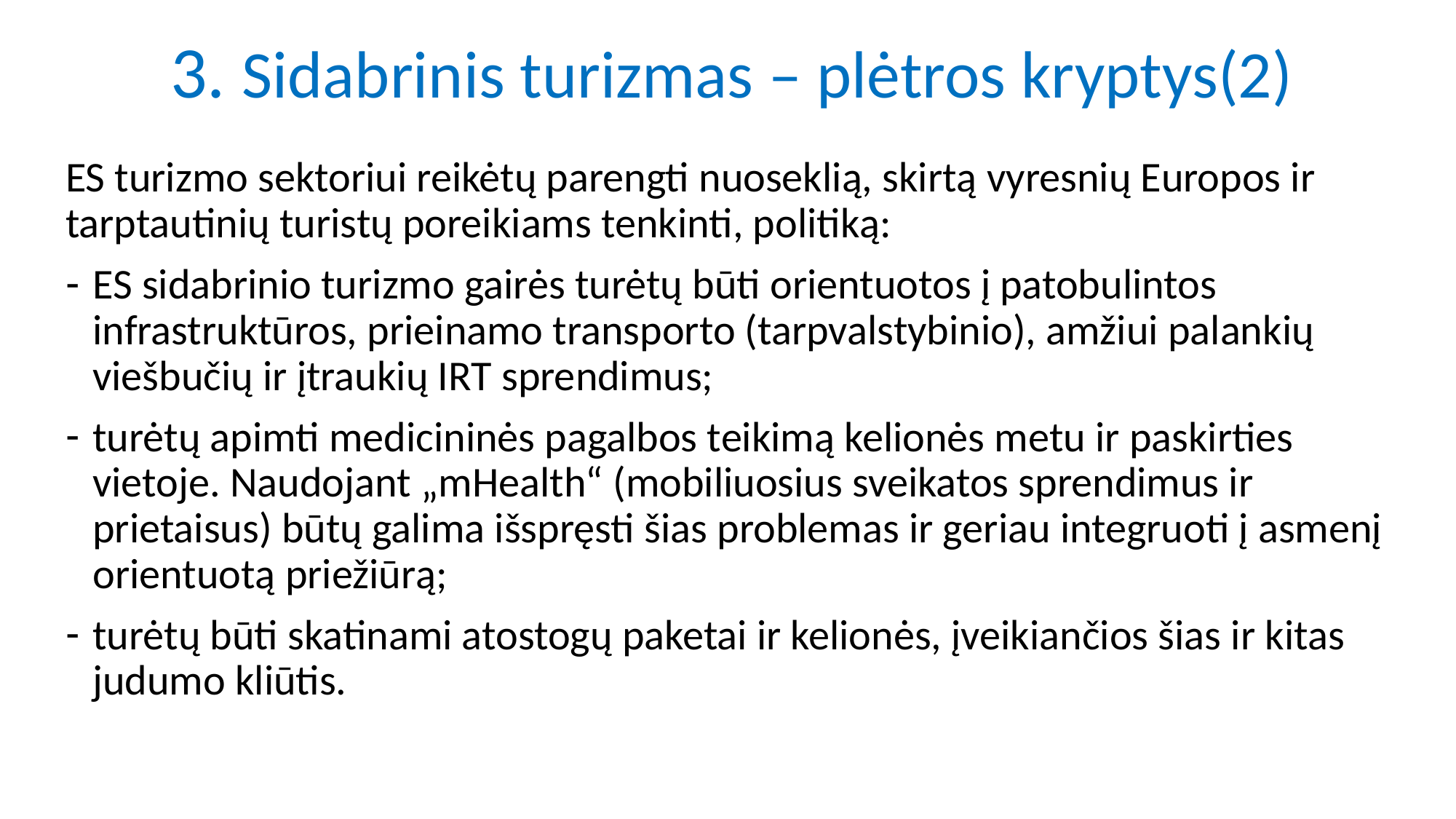

# 3. Sidabrinis turizmas – plėtros kryptys(2)
ES turizmo sektoriui reikėtų parengti nuoseklią, skirtą vyresnių Europos ir tarptautinių turistų poreikiams tenkinti, politiką:
ES sidabrinio turizmo gairės turėtų būti orientuotos į patobulintos infrastruktūros, prieinamo transporto (tarpvalstybinio), amžiui palankių viešbučių ir įtraukių IRT sprendimus;
turėtų apimti medicininės pagalbos teikimą kelionės metu ir paskirties vietoje. Naudojant „mHealth“ (mobiliuosius sveikatos sprendimus ir prietaisus) būtų galima išspręsti šias problemas ir geriau integruoti į asmenį orientuotą priežiūrą;
turėtų būti skatinami atostogų paketai ir kelionės, įveikiančios šias ir kitas judumo kliūtis.